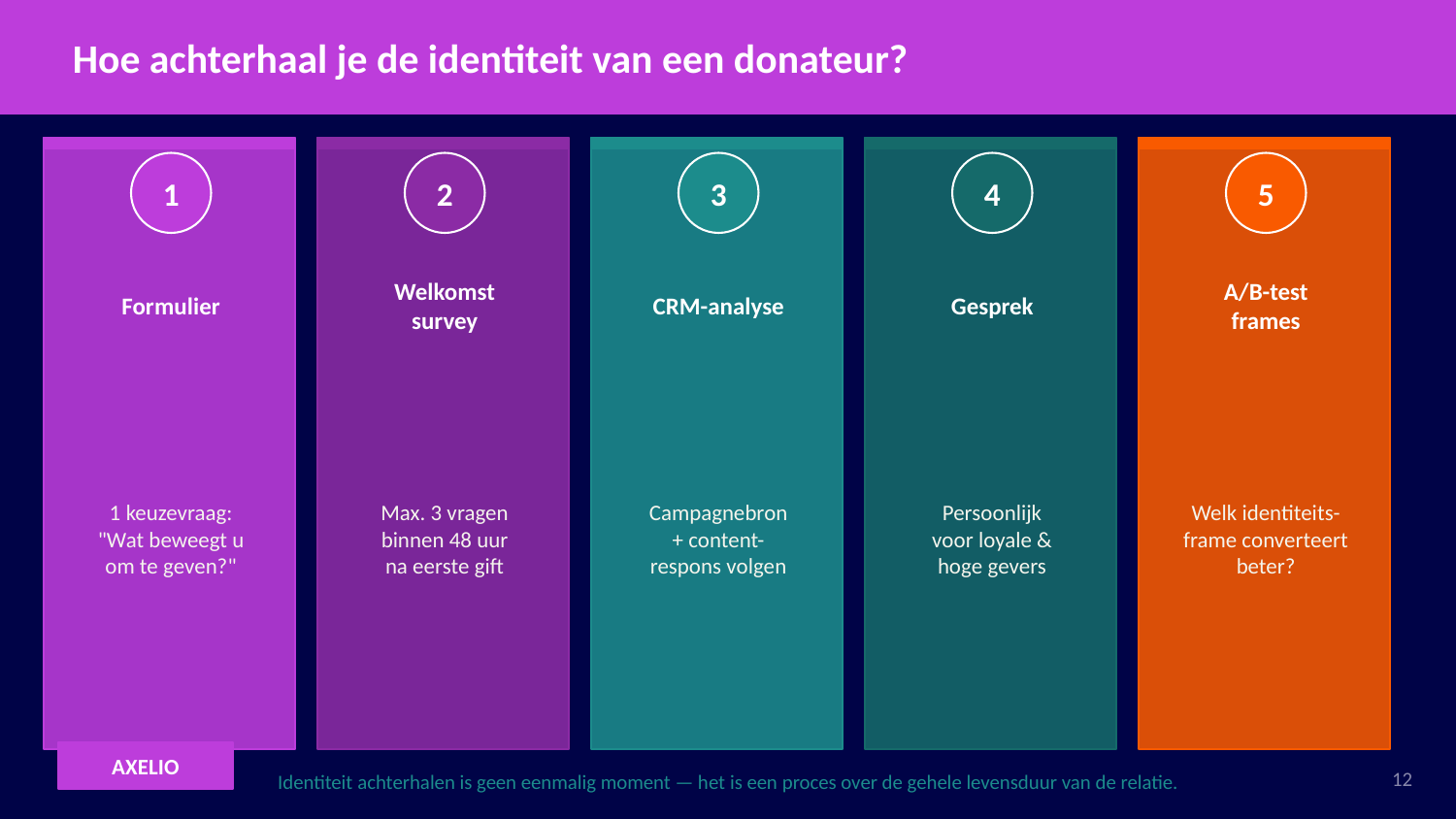

Hoe achterhaal je de identiteit van een donateur?

1

2

3

4

5
Formulier
Welkomst
survey
CRM-analyse
Gesprek
A/B-test
frames
1 keuzevraag:
"Wat beweegt u
om te geven?"
Max. 3 vragen
binnen 48 uur
na eerste gift
Campagnebron
+ content-
respons volgen
Persoonlijk
voor loyale &
hoge gevers
Welk identiteits-
frame converteert
beter?

AXELIO
12
Identiteit achterhalen is geen eenmalig moment — het is een proces over de gehele levensduur van de relatie.